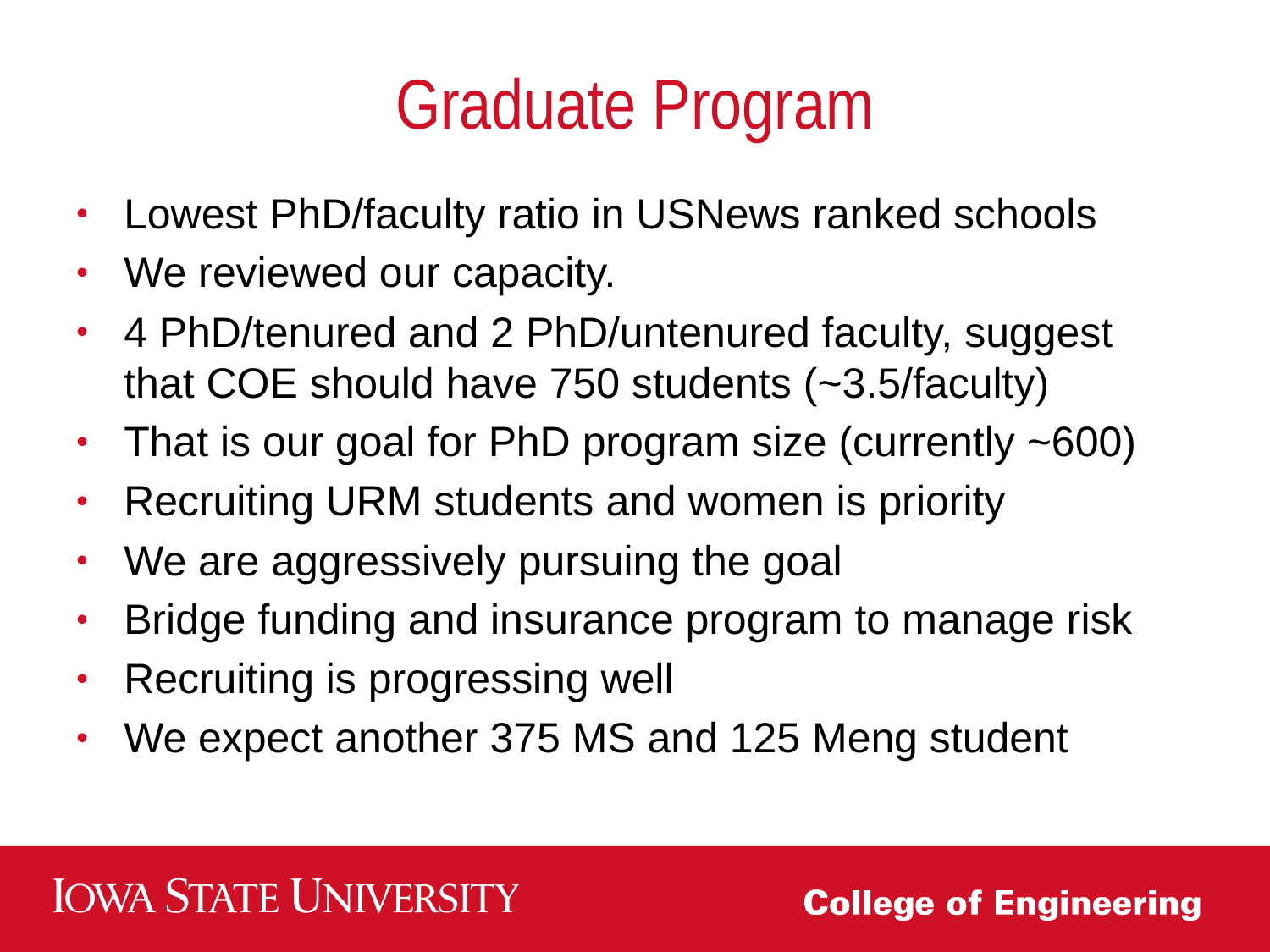

# Graduate Program
Lowest PhD/faculty ratio in USNews ranked schools
We reviewed our capacity.
4 PhD/tenured and 2 PhD/untenured faculty, suggest that COE should have 750 students (~3.5/faculty)
That is our goal for PhD program size (currently ~600)
Recruiting URM students and women is priority
We are aggressively pursuing the goal
Bridge funding and insurance program to manage risk
Recruiting is progressing well
We expect another 375 MS and 125 Meng student